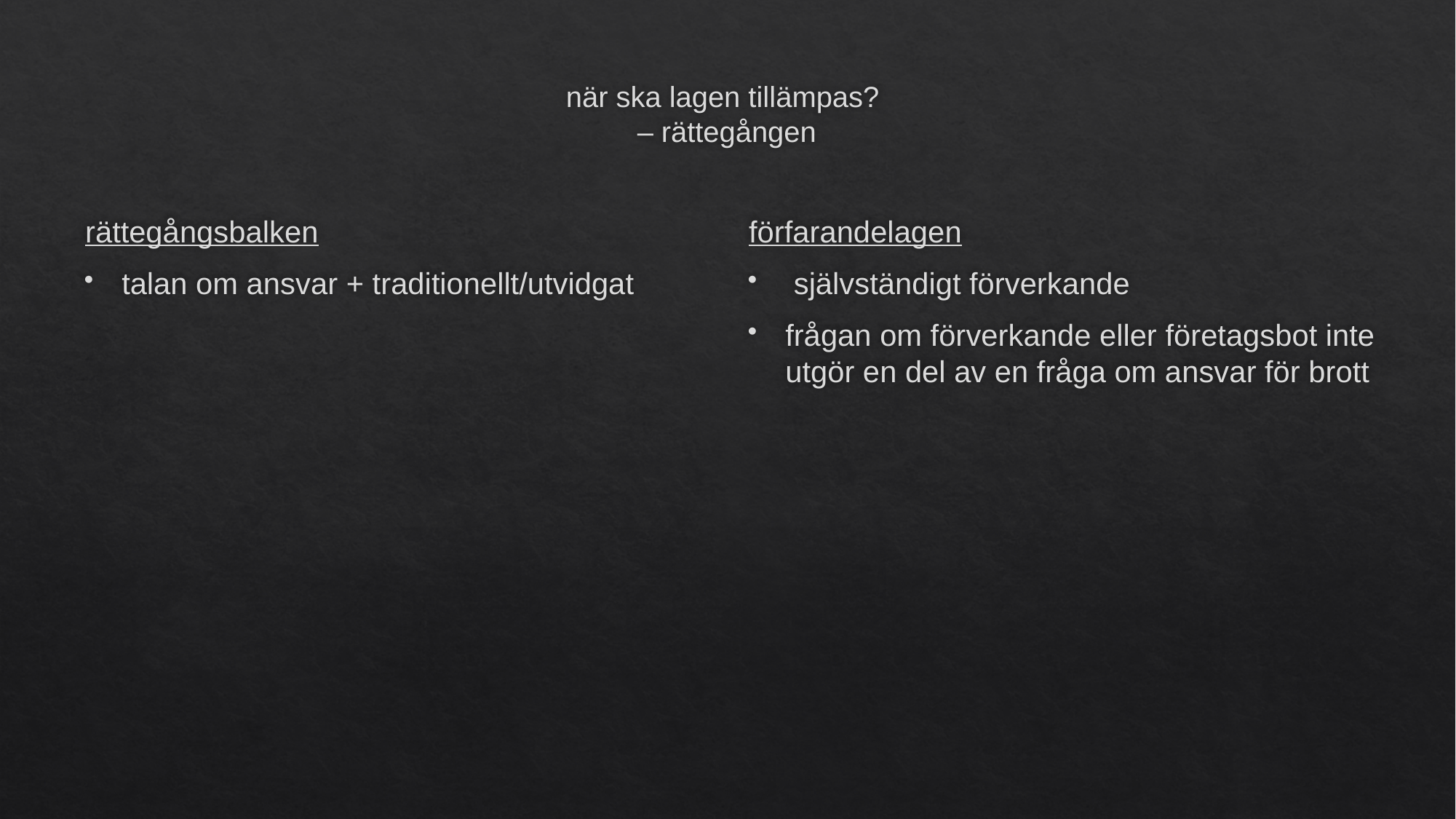

# när ska lagen tillämpas? – rättegången
rättegångsbalken
talan om ansvar + traditionellt/utvidgat

förfarandelagen
 självständigt förverkande
frågan om förverkande eller företagsbot inte utgör en del av en fråga om ansvar för brott